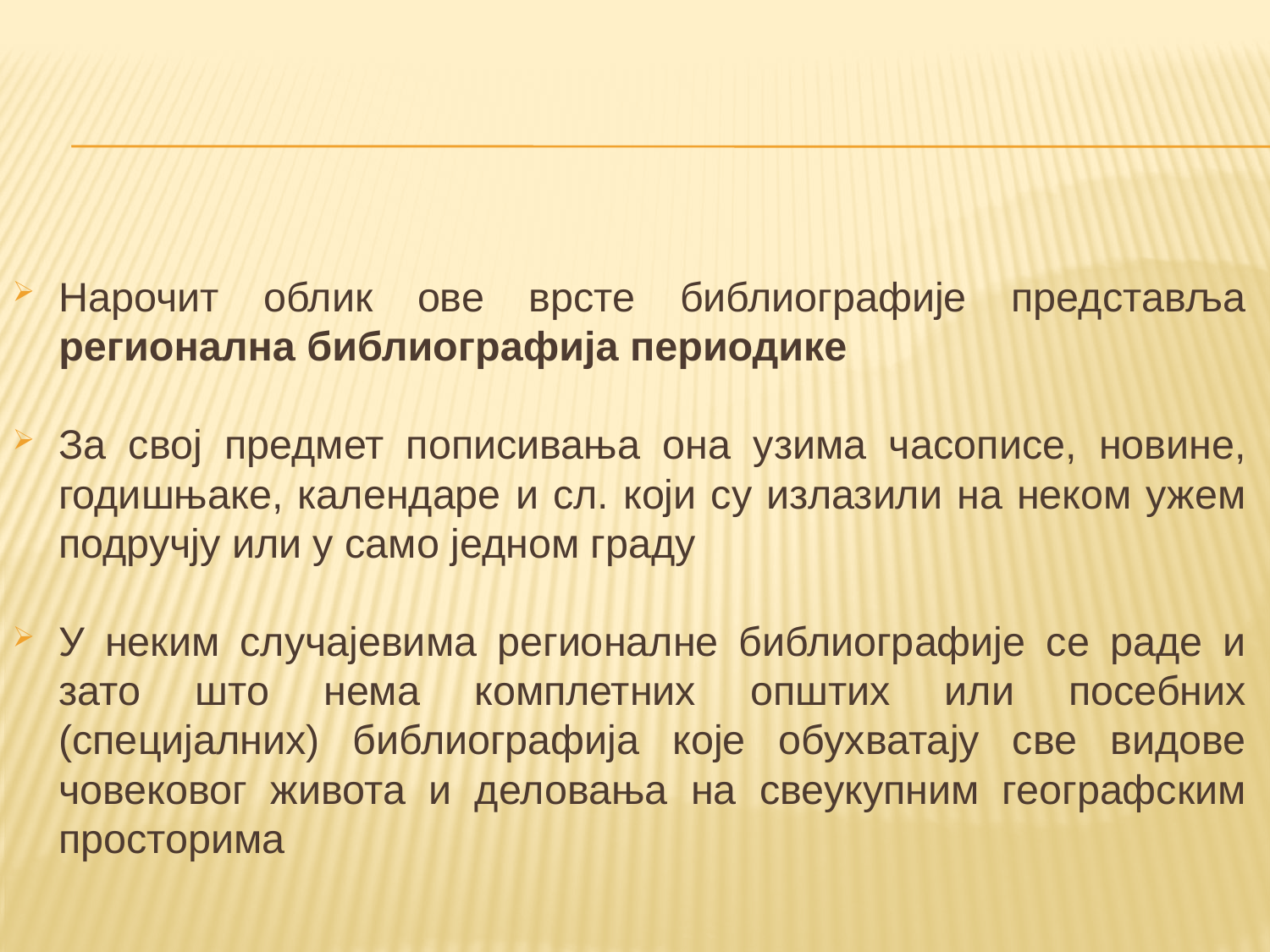

Нарочит облик ове врсте библиографије представља регионална библиографија периодике

За свој предмет пописивања она узима часописе, новине, годишњаке, календаре и сл. који су излазили на неком ужем подручју или у само једном граду

У неким случајевима регионалне библиографије се раде и зато што нема комплетних општих или посебних (специјалних) библиографија које обухватају све видове човековог живота и деловања на свеукупним географским просторима